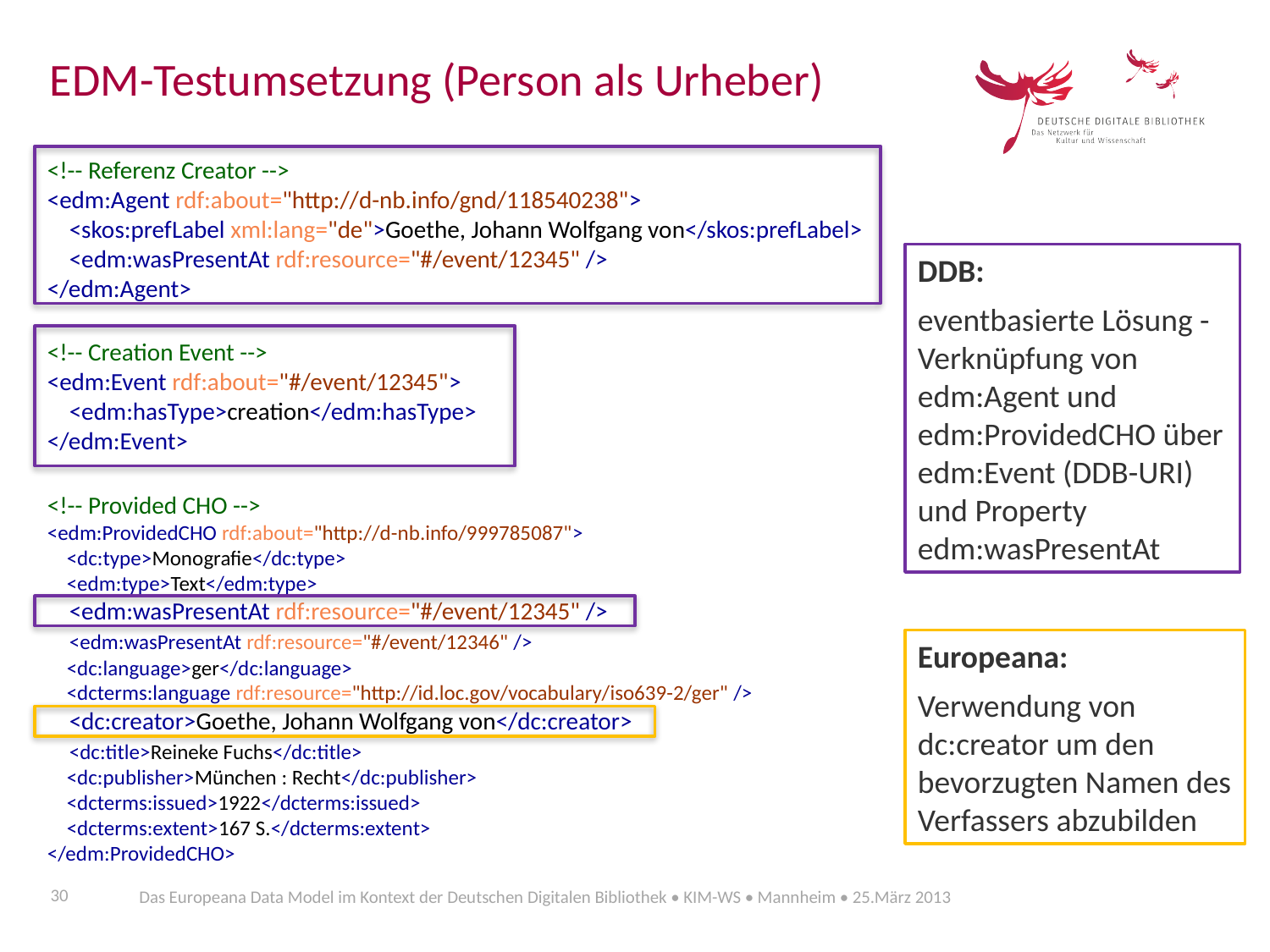

EDM-Testumsetzung (Person als Urheber)

<!-- Referenz Creator -->
<edm:Agent rdf:about="http://d-nb.info/gnd/118540238">
    <skos:prefLabel xml:lang="de">Goethe, Johann Wolfgang von</skos:prefLabel>
    <edm:wasPresentAt rdf:resource="#/event/12345" />
</edm:Agent>
<!-- Creation Event -->
<edm:Event rdf:about="#/event/12345">
    <edm:hasType>creation</edm:hasType>
</edm:Event>
<!-- Provided CHO -->
<edm:ProvidedCHO rdf:about="http://d-nb.info/999785087">
    <dc:type>Monografie</dc:type>
    <edm:type>Text</edm:type>
    <edm:wasPresentAt rdf:resource="#/event/12345" />
    <edm:wasPresentAt rdf:resource="#/event/12346" />
    <dc:language>ger</dc:language>
    <dcterms:language rdf:resource="http://id.loc.gov/vocabulary/iso639-2/ger" />
    <dc:creator>Goethe, Johann Wolfgang von</dc:creator>
    <dc:title>Reineke Fuchs</dc:title>
    <dc:publisher>München : Recht</dc:publisher>
    <dcterms:issued>1922</dcterms:issued>
    <dcterms:extent>167 S.</dcterms:extent>
</edm:ProvidedCHO>
DDB:
eventbasierte Lösung -
Verknüpfung von edm:Agent und edm:ProvidedCHO über edm:Event (DDB-URI) und Property edm:wasPresentAt

Europeana:
Verwendung von dc:creator um den bevorzugten Namen des Verfassers abzubilden